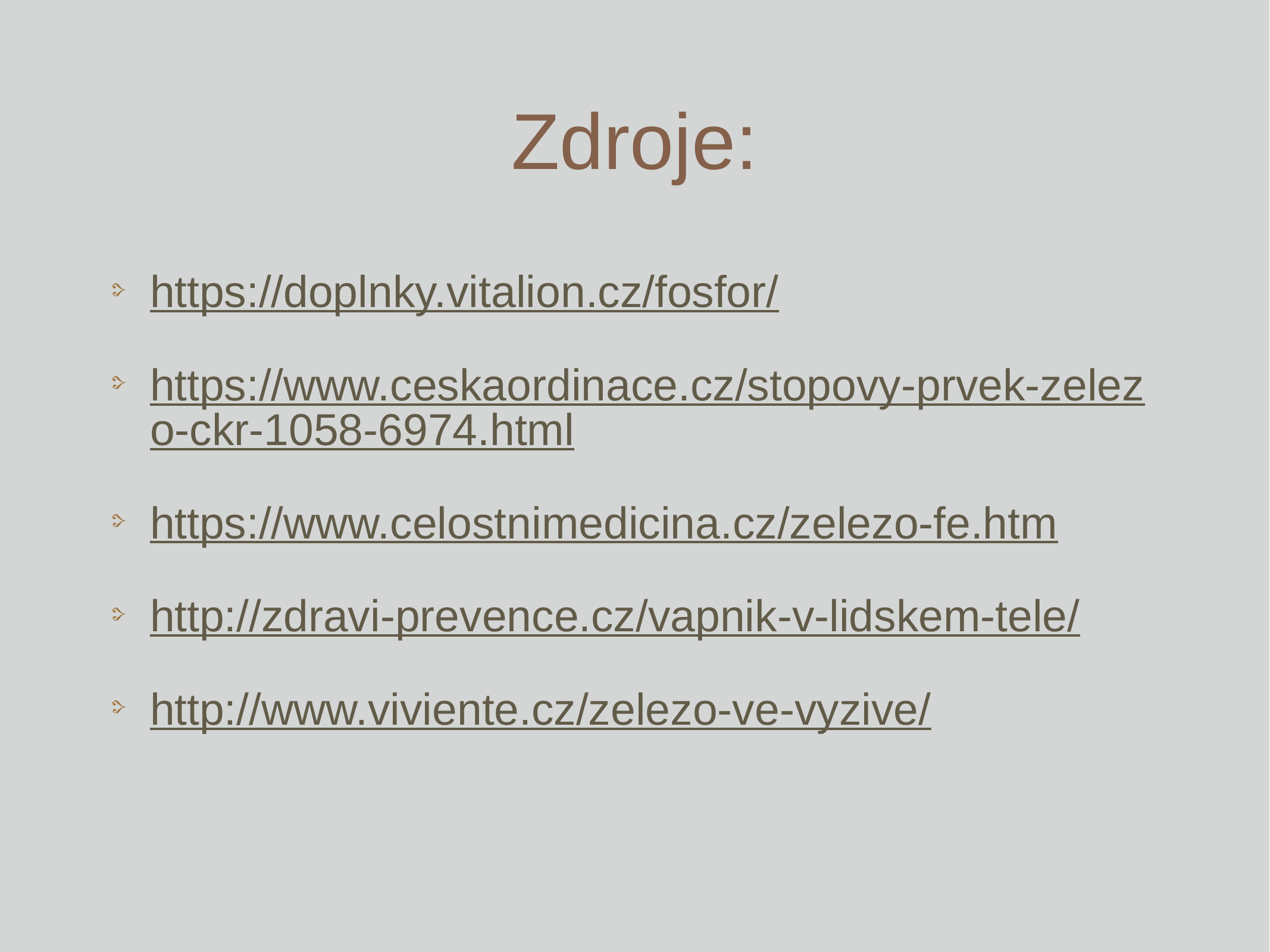

# Zdroje:
https://doplnky.vitalion.cz/fosfor/
https://www.ceskaordinace.cz/stopovy-prvek-zelezo-ckr-1058-6974.html
https://www.celostnimedicina.cz/zelezo-fe.htm
http://zdravi-prevence.cz/vapnik-v-lidskem-tele/
http://www.viviente.cz/zelezo-ve-vyzive/